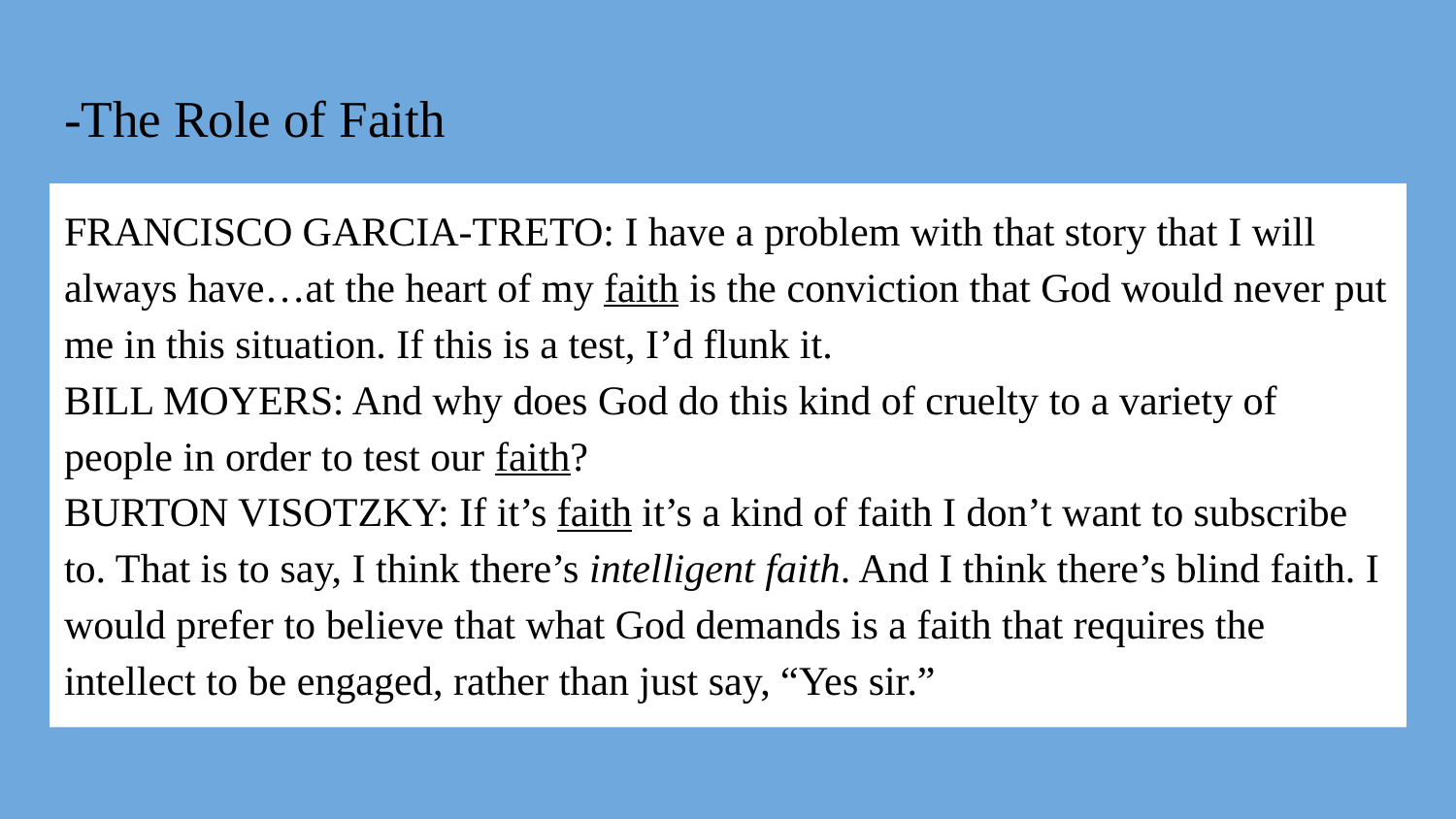

# -The Role of Faith
FRANCISCO GARCIA-TRETO: I have a problem with that story that I will always have…at the heart of my faith is the conviction that God would never put me in this situation. If this is a test, I’d flunk it.
BILL MOYERS: And why does God do this kind of cruelty to a variety of people in order to test our faith?
BURTON VISOTZKY: If it’s faith it’s a kind of faith I don’t want to subscribe to. That is to say, I think there’s intelligent faith. And I think there’s blind faith. I would prefer to believe that what God demands is a faith that requires the intellect to be engaged, rather than just say, “Yes sir.”